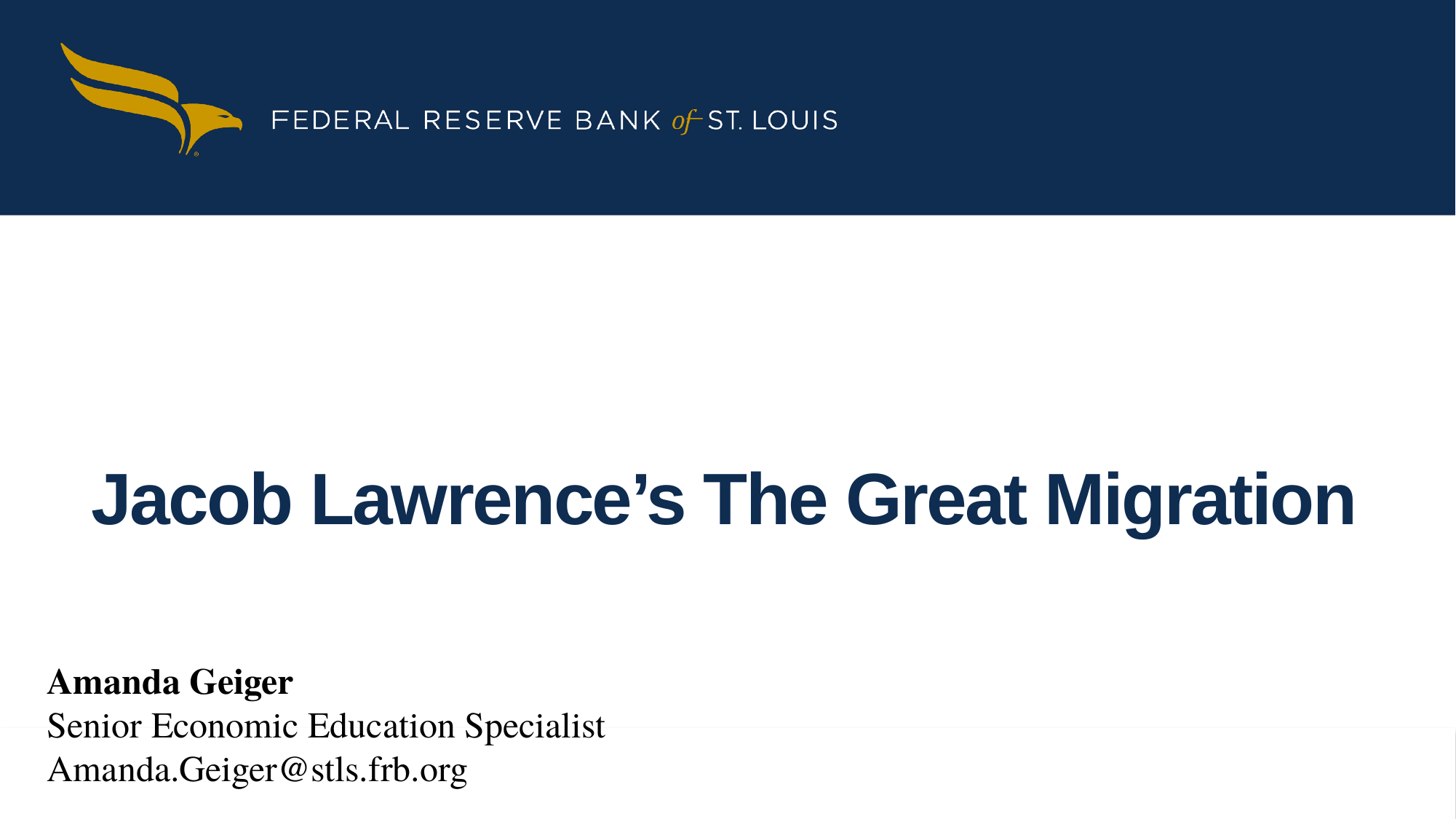

# Jacob Lawrence’s The Great Migration
Amanda Geiger
Senior Economic Education Specialist
Amanda.Geiger@stls.frb.org